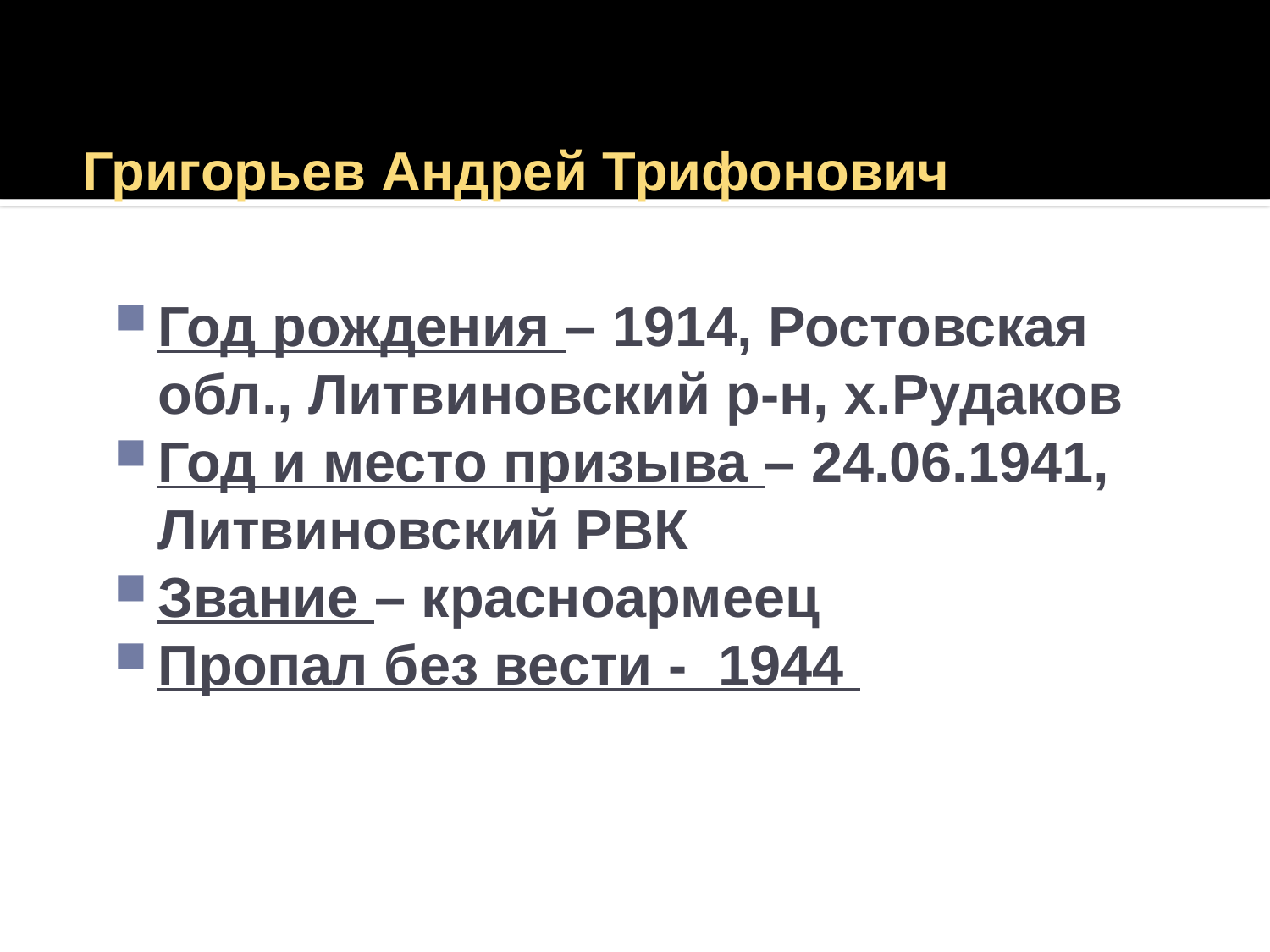

# Григорьев Андрей Трифонович
Год рождения – 1914, Ростовская обл., Литвиновский р-н, х.Рудаков
Год и место призыва – 24.06.1941, Литвиновский РВК
Звание – красноармеец
Пропал без вести -  1944